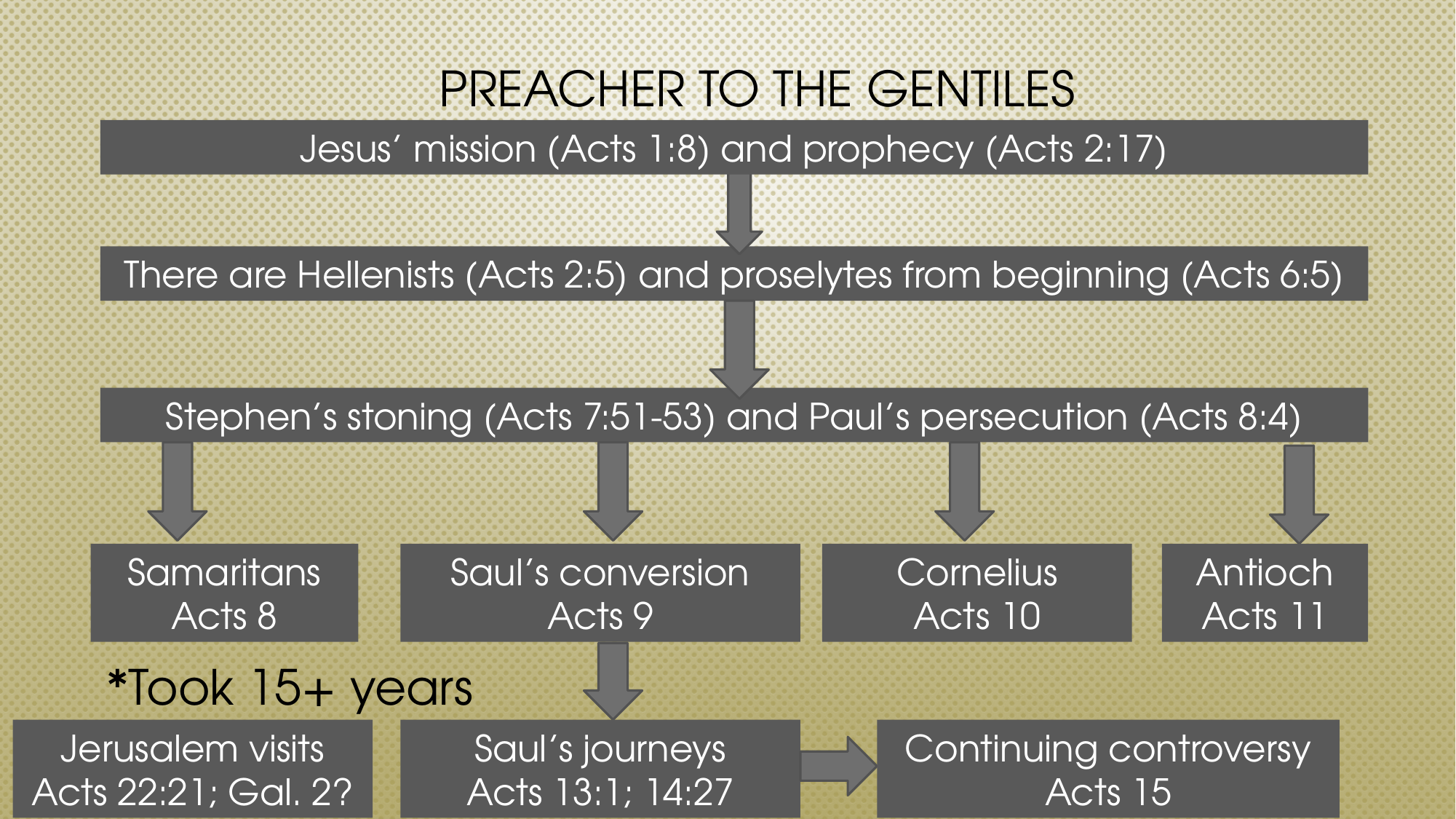

PREACHER TO THE GENTILES
Jesus’ mission (Acts 1:8) and prophecy (Acts 2:17)

There are Hellenists (Acts 2:5) and proselytes from beginning (Acts 6:5)

Stephen’s stoning (Acts 7:51-53) and Paul’s persecution (Acts 8:4)

Samaritans
Acts 8
Saul’s conversion
Acts 9
Cornelius
Acts 10
Antioch
Acts 11
# *Took 15+ years

Jerusalem visits
Acts 22:21; Gal. 2?
Saul’s journeys
Acts 13:1; 14:27
Continuing controversy
Acts 15